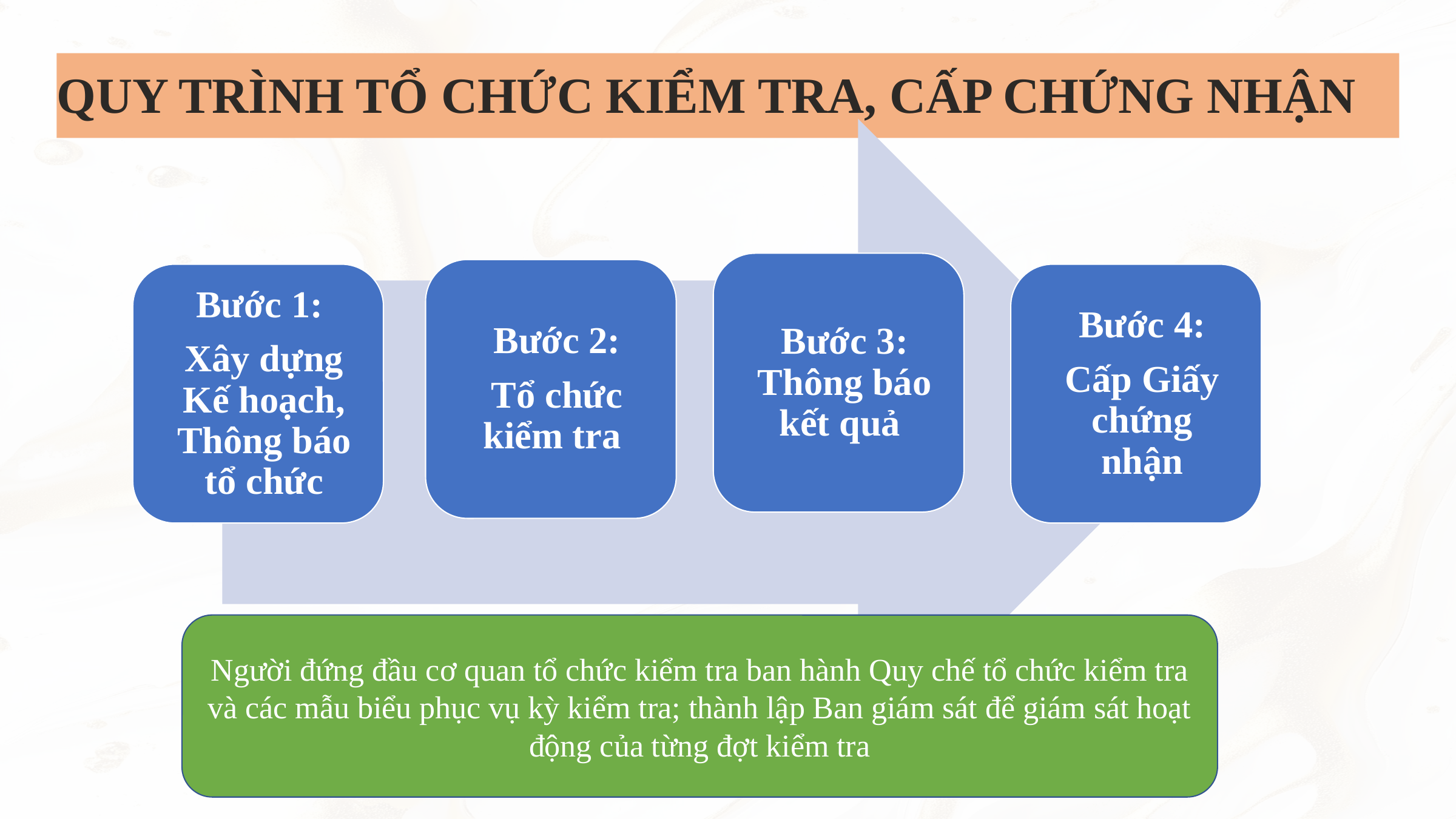

QUY TRÌNH TỔ CHỨC KIỂM TRA, CẤP CHỨNG NHẬN
Bước 1:
Xây dựng Kế hoạch, Thông báo tổ chức
Bước 2:
Tổ chức kiểm tra
Bước 3: Thông báo kết quả
Bước 4:
Cấp Giấy chứng nhận
Người đứng đầu cơ quan tổ chức kiểm tra ban hành Quy chế tổ chức kiểm tra và các mẫu biểu phục vụ kỳ kiểm tra; thành lập Ban giám sát để giám sát hoạt động của từng đợt kiểm tra